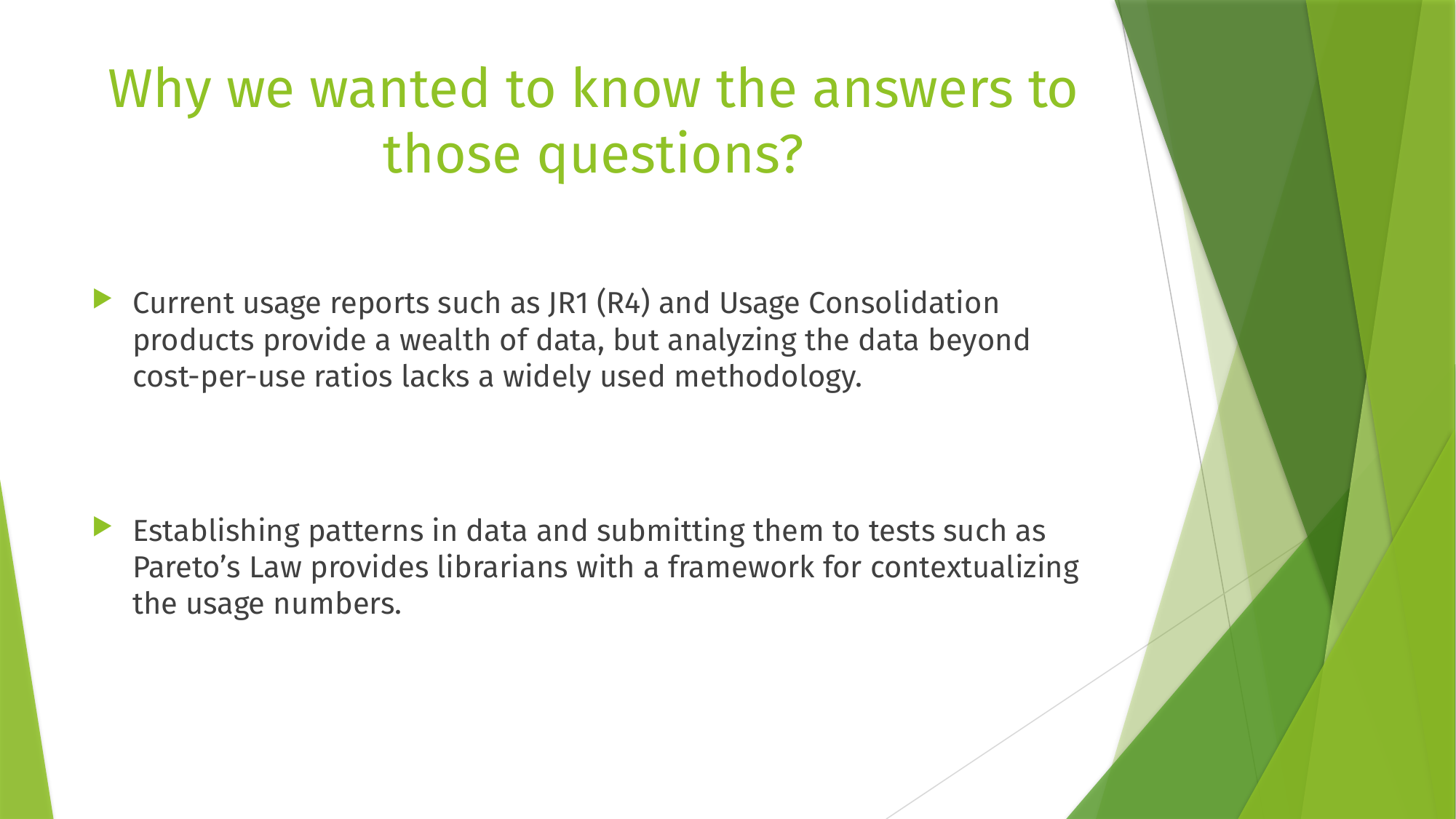

# Why we wanted to know the answers to those questions?
Current usage reports such as JR1 (R4) and Usage Consolidation products provide a wealth of data, but analyzing the data beyond cost-per-use ratios lacks a widely used methodology.

Establishing patterns in data and submitting them to tests such as Pareto’s Law provides librarians with a framework for contextualizing the usage numbers.